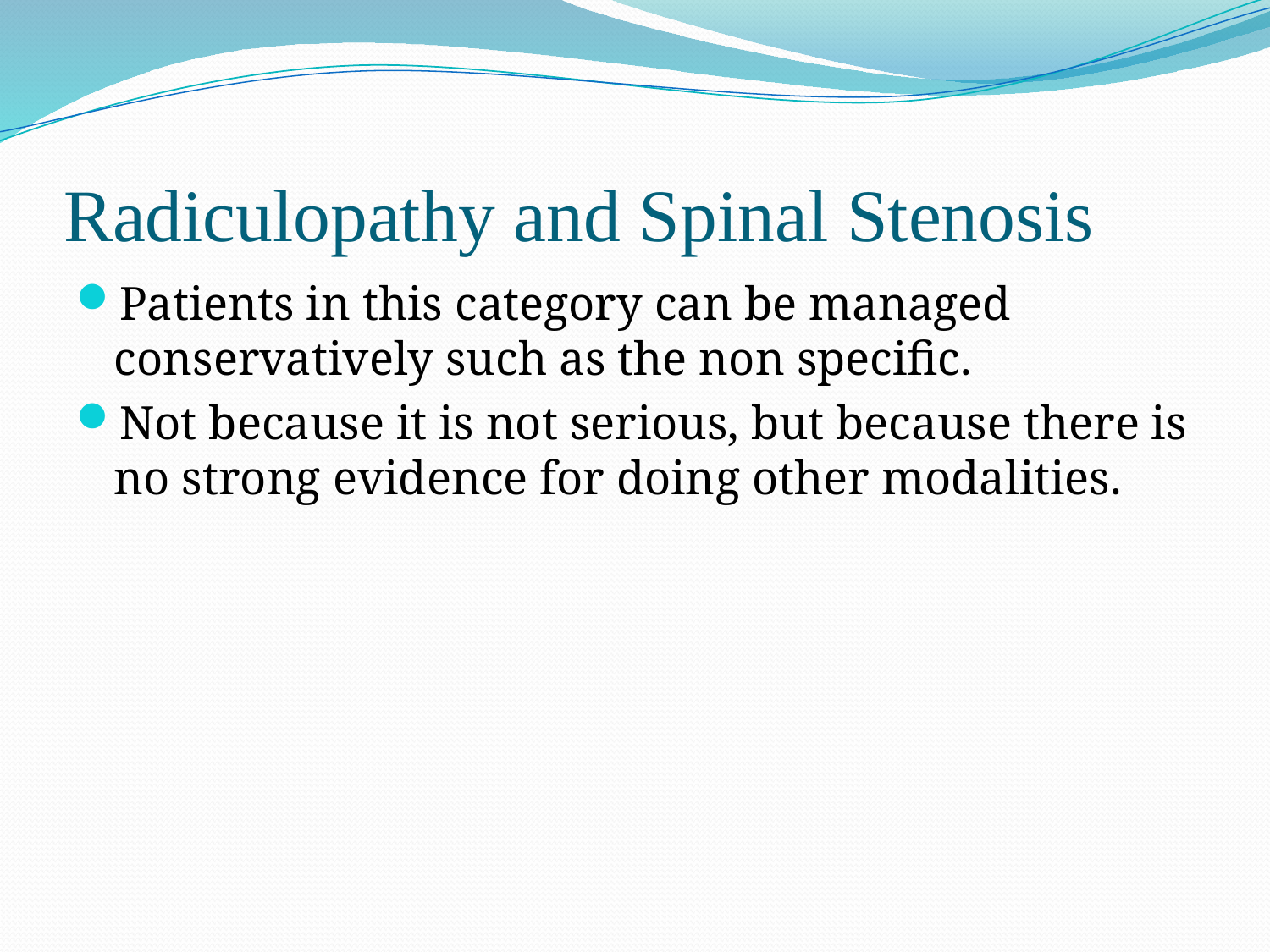

# Radiculopathy and Spinal Stenosis
Patients in this category can be managed conservatively such as the non specific.
Not because it is not serious, but because there is no strong evidence for doing other modalities.